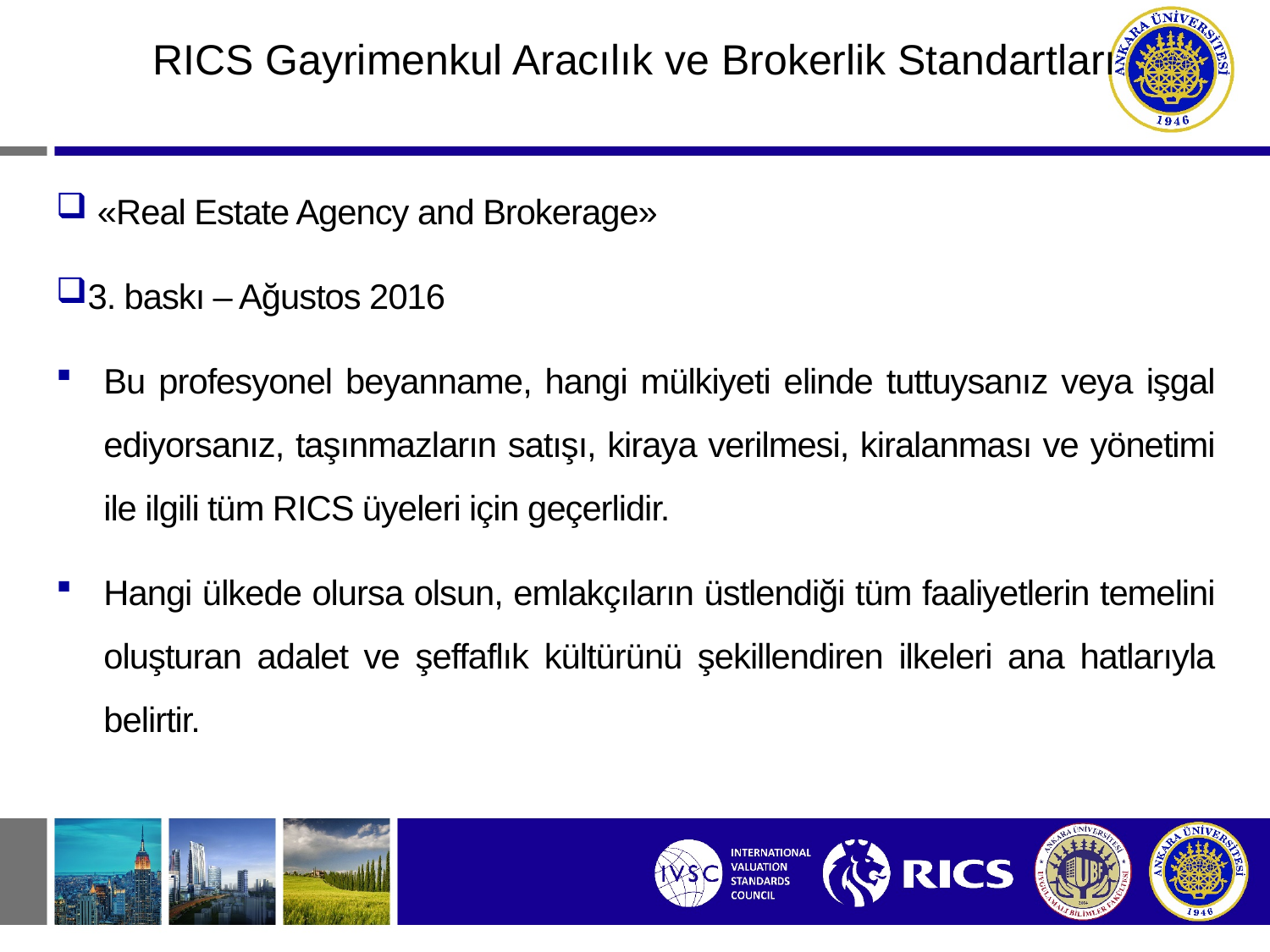

#
RICS Gayrimenkul Aracılık ve Brokerlik Standartları
 «Real Estate Agency and Brokerage»
3. baskı – Ağustos 2016
Bu profesyonel beyanname, hangi mülkiyeti elinde tuttuysanız veya işgal ediyorsanız, taşınmazların satışı, kiraya verilmesi, kiralanması ve yönetimi ile ilgili tüm RICS üyeleri için geçerlidir.
Hangi ülkede olursa olsun, emlakçıların üstlendiği tüm faaliyetlerin temelini oluşturan adalet ve şeffaflık kültürünü şekillendiren ilkeleri ana hatlarıyla belirtir.